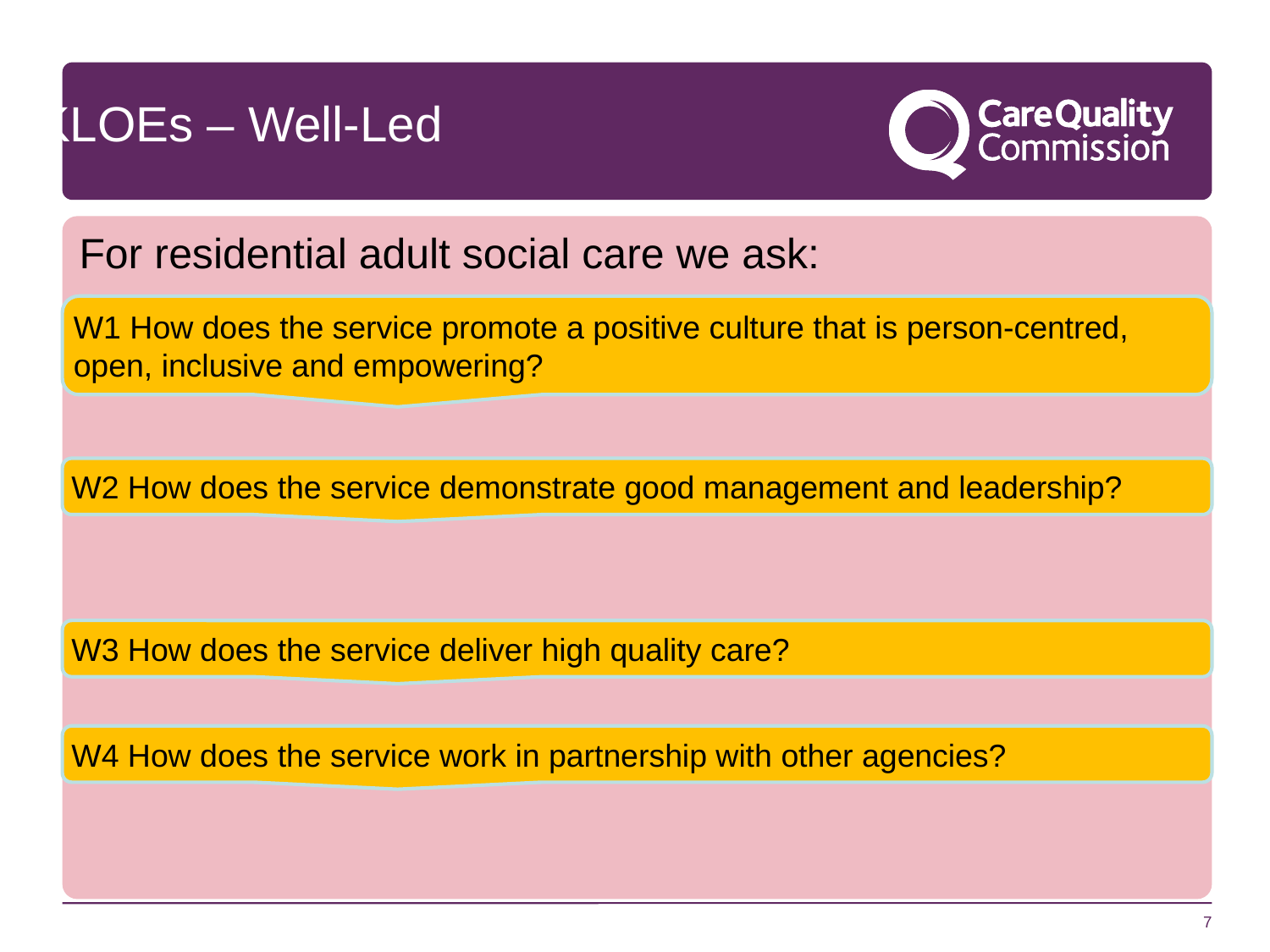

KLOEs – Well-Led
For residential adult social care we ask:

W1 How does the service promote a positive culture that is person-centred, open, inclusive and empowering?
W2 How does the service demonstrate good management and leadership?
W3 How does the service deliver high quality care?
W4 How does the service work in partnership with other agencies?
7